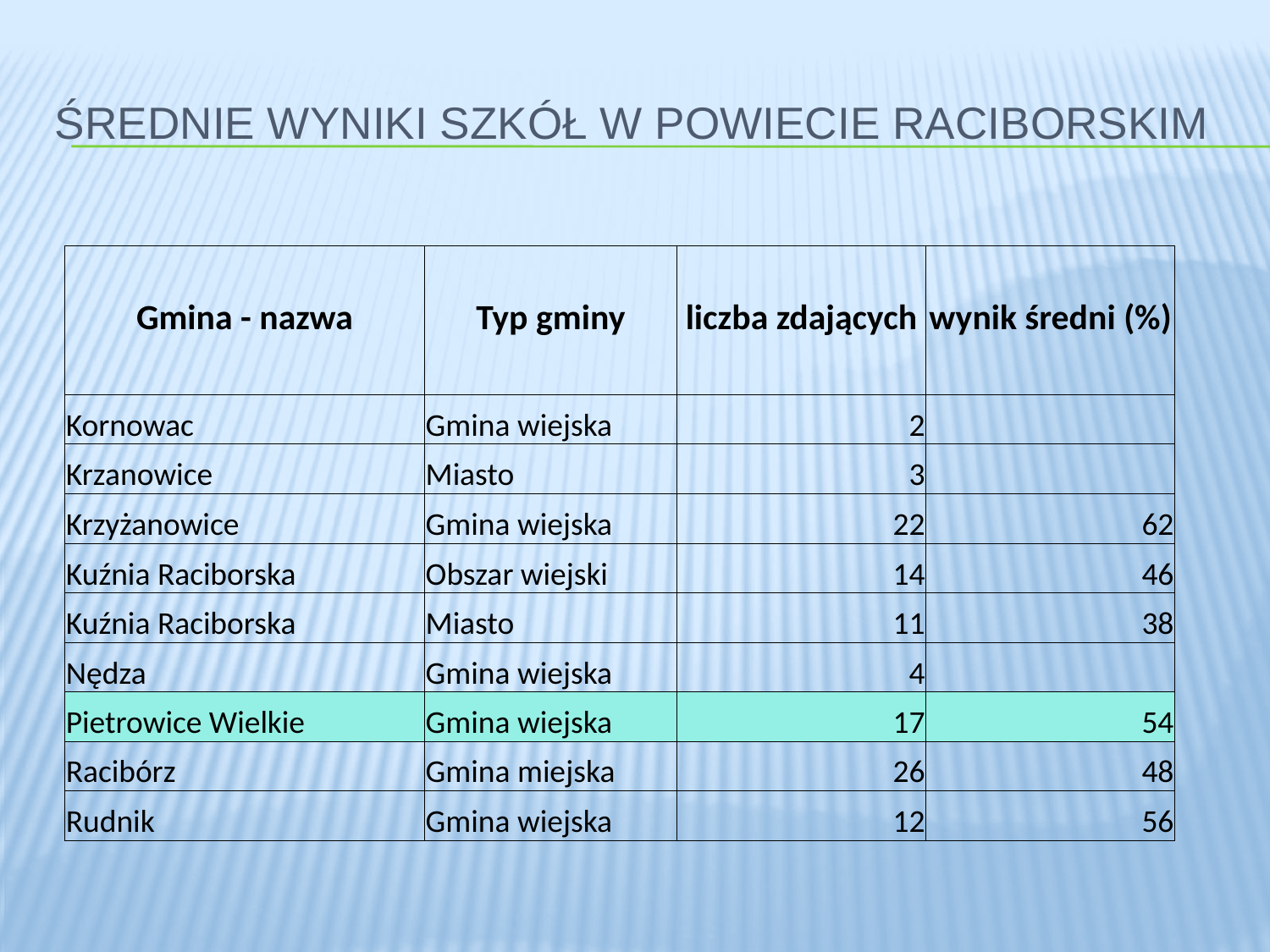

# Średnie wyniki szkół w powiecie raciborskim
| Gmina - nazwa | Typ gminy | liczba zdających | wynik średni (%) |
| --- | --- | --- | --- |
| Kornowac | Gmina wiejska | 2 |  |
| Krzanowice | Miasto | 3 |  |
| Krzyżanowice | Gmina wiejska | 22 | 62 |
| Kuźnia Raciborska | Obszar wiejski | 14 | 46 |
| Kuźnia Raciborska | Miasto | 11 | 38 |
| Nędza | Gmina wiejska | 4 |  |
| Pietrowice Wielkie | Gmina wiejska | 17 | 54 |
| Racibórz | Gmina miejska | 26 | 48 |
| Rudnik | Gmina wiejska | 12 | 56 |